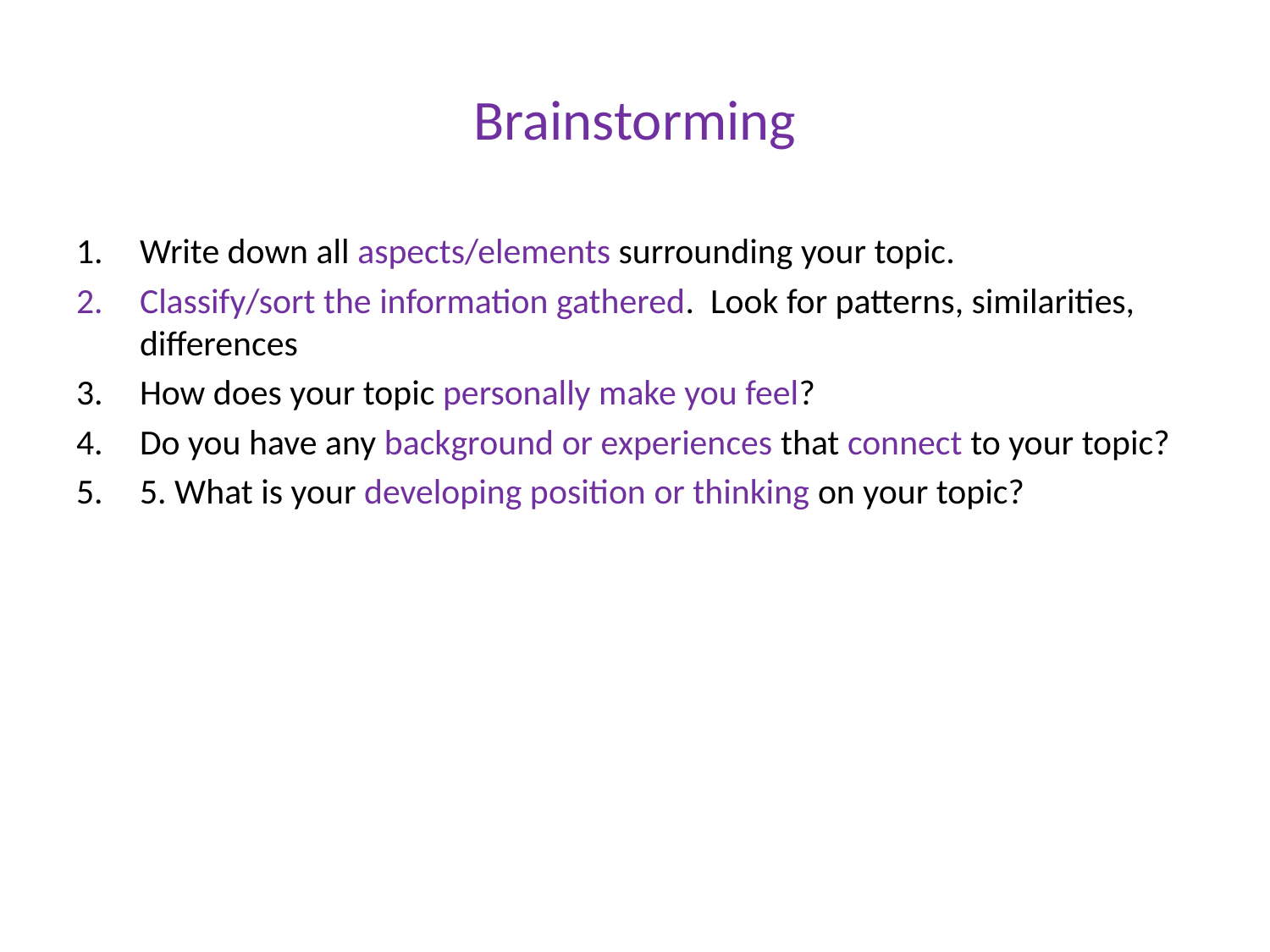

# Brainstorming
Write down all aspects/elements surrounding your topic.
Classify/sort the information gathered.  Look for patterns, similarities, differences
How does your topic personally make you feel?
Do you have any background or experiences that connect to your topic?
5. What is your developing position or thinking on your topic?